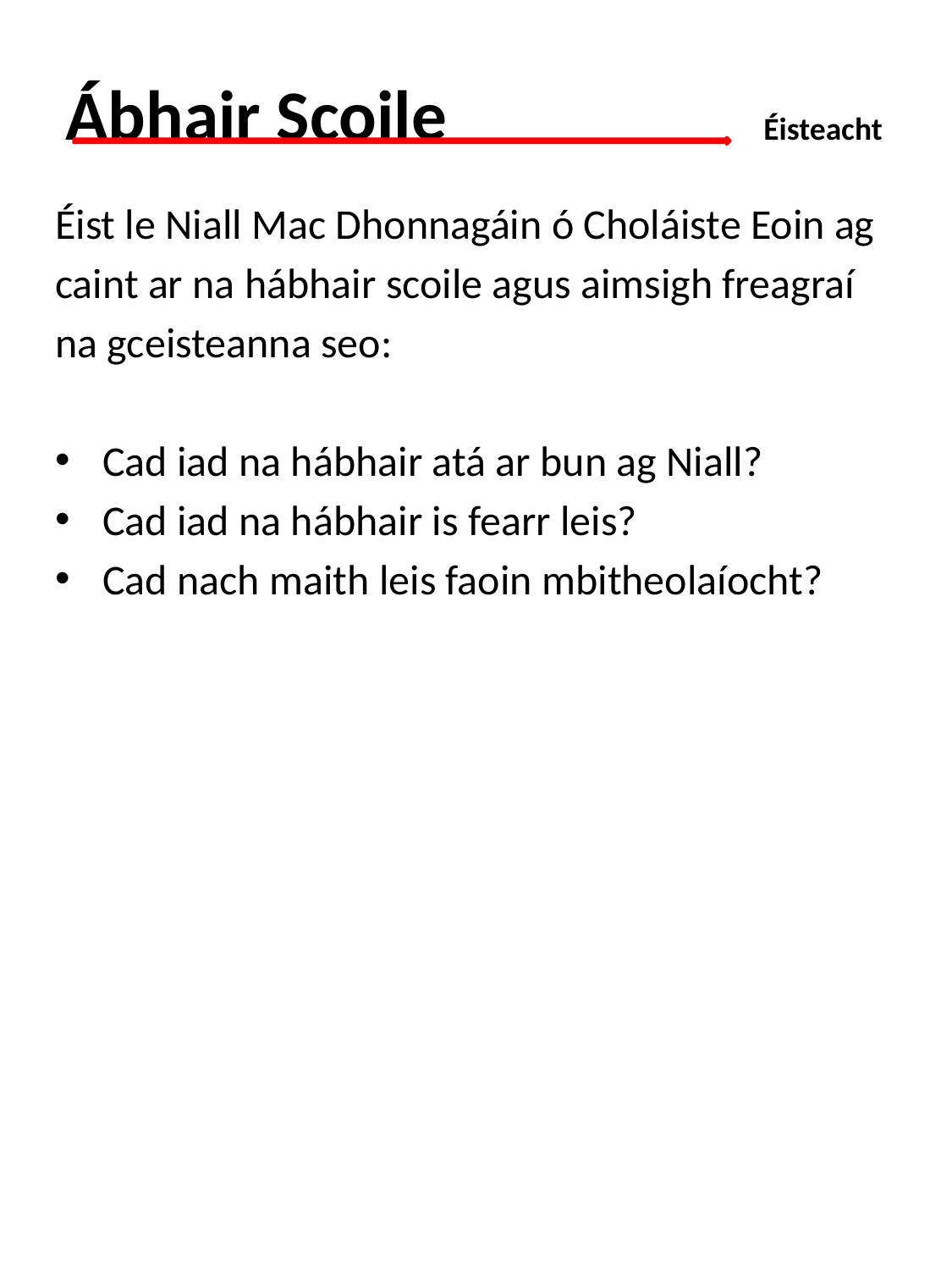

# Ábhair Scoile 	   	    Éisteacht

Éist le Niall Mac Dhonnagáin ó Choláiste Eoin ag
caint ar na hábhair scoile agus aimsigh freagraí
na gceisteanna seo:

Cad iad na hábhair atá ar bun ag Niall?
Cad iad na hábhair is fearr leis?
Cad nach maith leis faoin mbitheolaíocht?